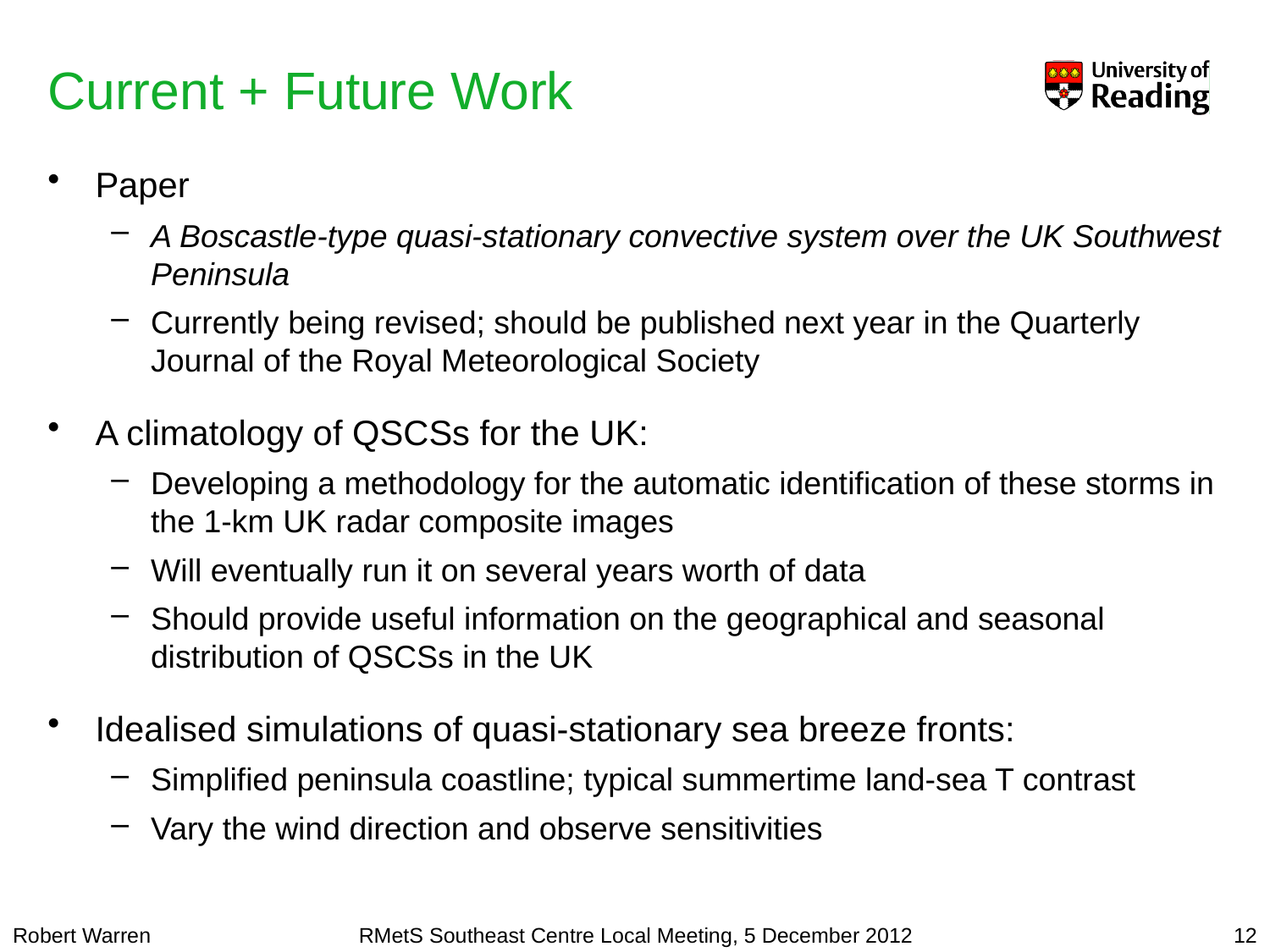

# Current + Future Work
Paper
A Boscastle-type quasi-stationary convective system over the UK Southwest Peninsula
Currently being revised; should be published next year in the Quarterly Journal of the Royal Meteorological Society
A climatology of QSCSs for the UK:
Developing a methodology for the automatic identification of these storms in the 1-km UK radar composite images
Will eventually run it on several years worth of data
Should provide useful information on the geographical and seasonal distribution of QSCSs in the UK
Idealised simulations of quasi-stationary sea breeze fronts:
Simplified peninsula coastline; typical summertime land-sea T contrast
Vary the wind direction and observe sensitivities
12